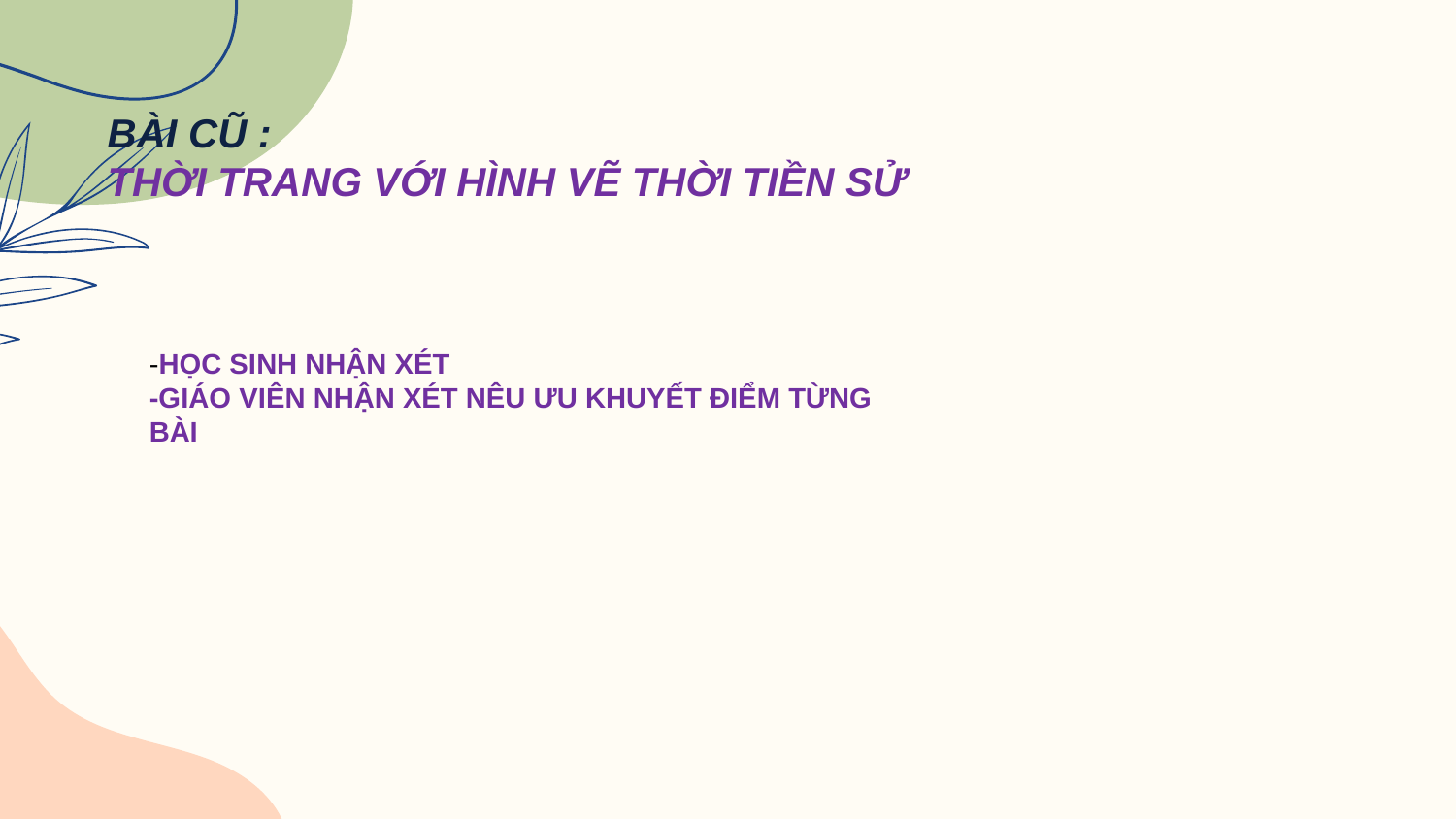

BÀI CŨ :
THỜI TRANG VỚI HÌNH VẼ THỜI TIỀN SỬ
-HỌC SINH NHẬN XÉT
-GIÁO VIÊN NHẬN XÉT NÊU ƯU KHUYẾT ĐIỂM TỪNG BÀI